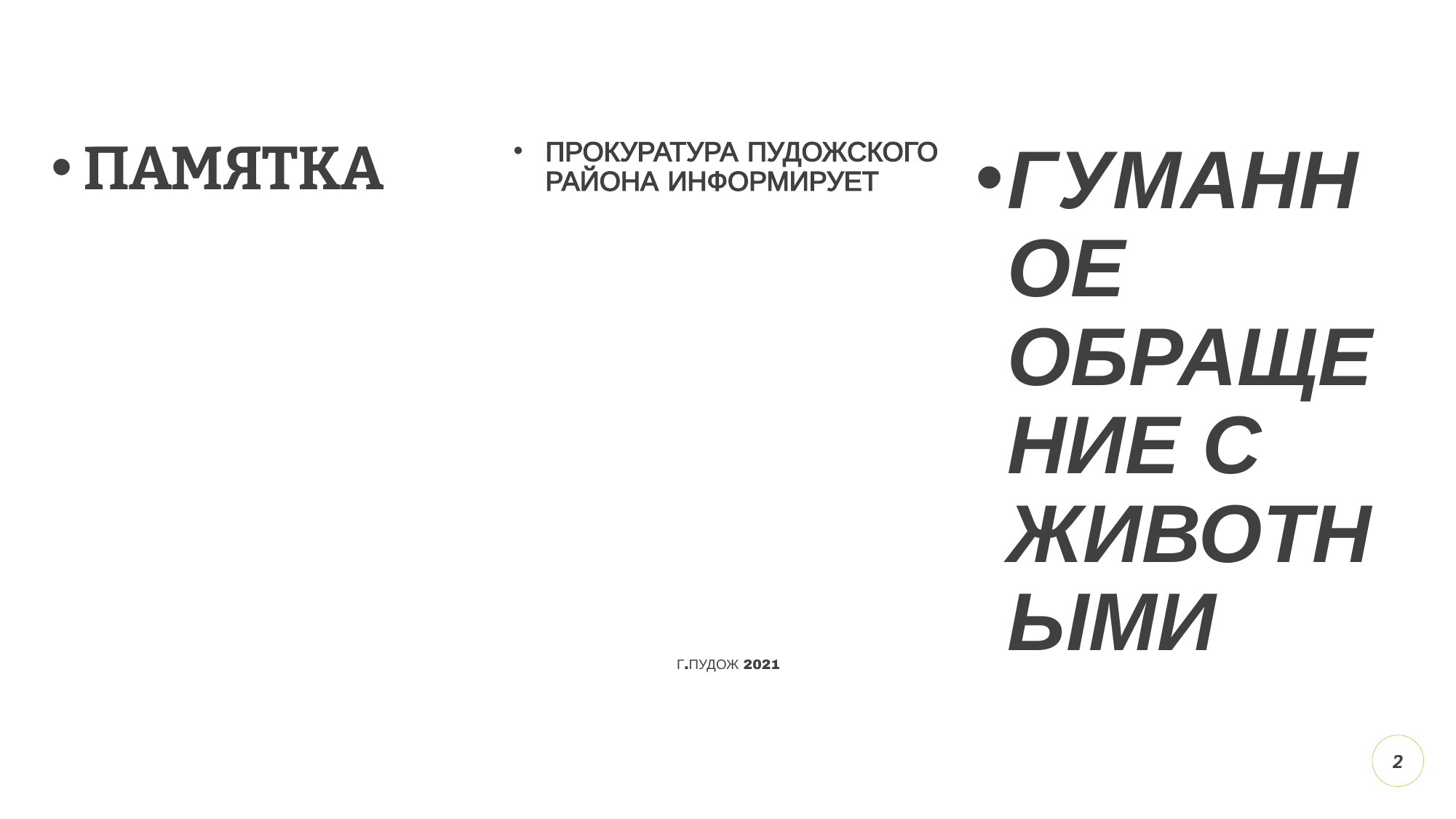

#
ПАМЯТКА
ПРОКУРАТУРА ПУДОЖСКОГО РАЙОНА ИНФОРМИРУЕТ

Г.ПУДОЖ 2021

ГУМАННОЕ ОБРАЩЕНИЕ С ЖИВОТНЫМИ
2